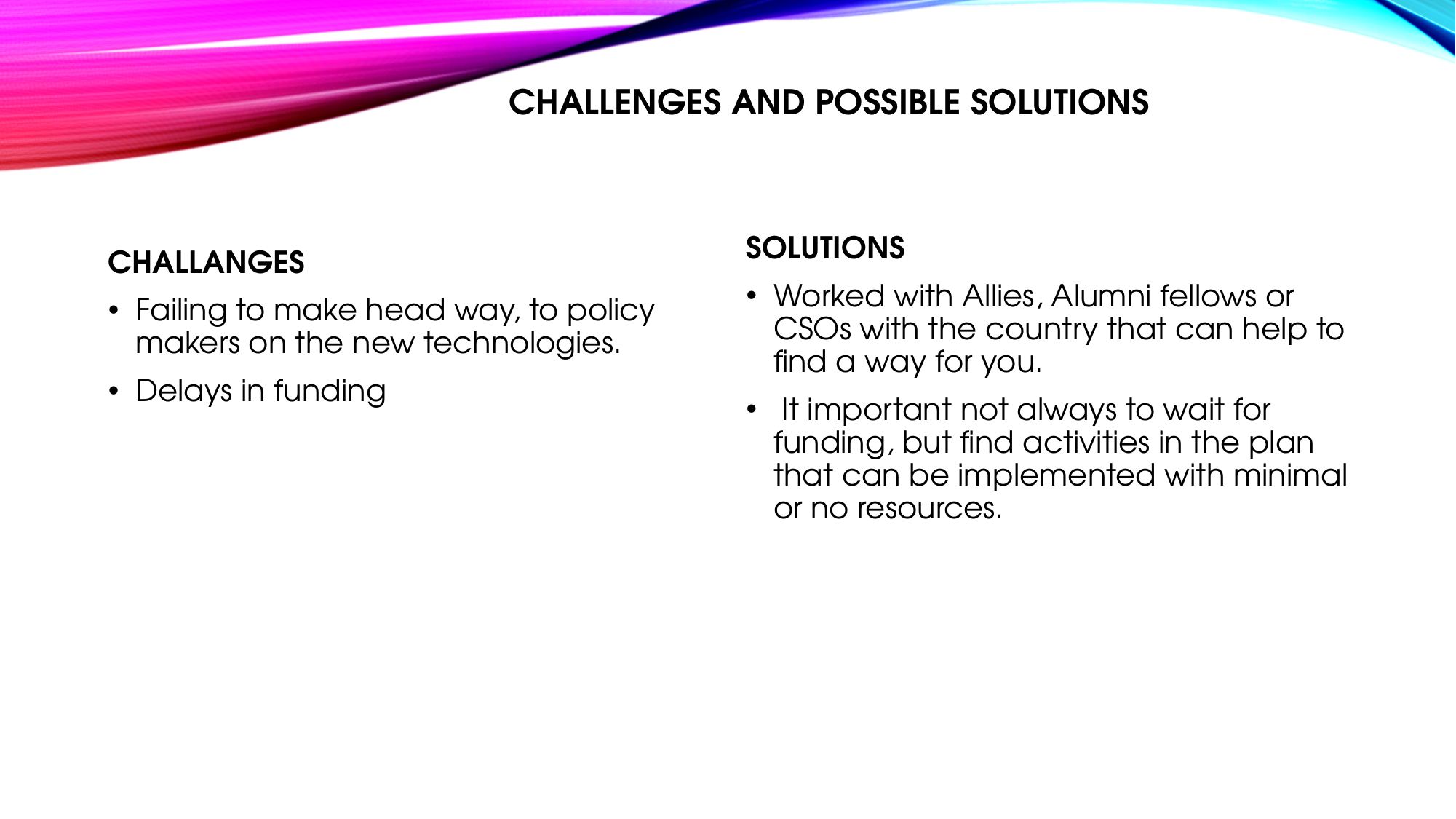

# Challenges and possible solutions
SOLUTIONS
Worked with Allies, Alumni fellows or CSOs with the country that can help to find a way for you.
 It important not always to wait for funding, but find activities in the plan that can be implemented with minimal or no resources.

CHALLANGES
Failing to make head way, to policy makers on the new technologies.
Delays in funding